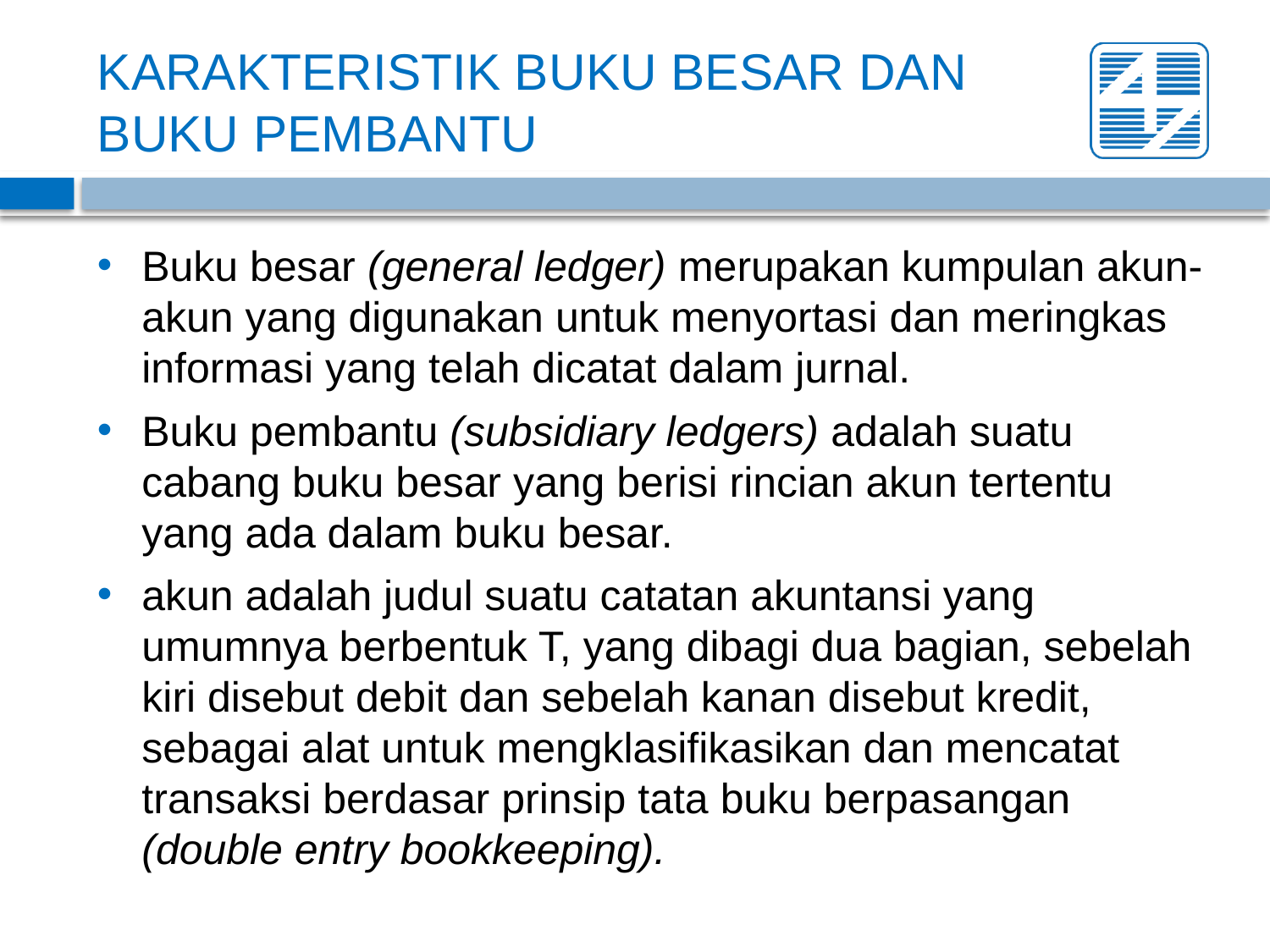

# KARAKTERISTIK BUKU BESAR DAN BUKU PEMBANTU
Buku besar (general ledger) merupakan kumpulan akun-akun yang digunakan untuk menyortasi dan meringkas informasi yang telah dicatat dalam jurnal.
Buku pembantu (subsidiary ledgers) adalah suatu cabang buku besar yang berisi rincian akun tertentu yang ada dalam buku besar.
akun adalah judul suatu catatan akuntansi yang umumnya berbentuk T, yang dibagi dua bagian, sebelah kiri disebut debit dan sebelah kanan disebut kredit, sebagai alat untuk mengklasifikasikan dan mencatat transaksi berdasar prinsip tata buku berpasangan (double entry bookkeeping).